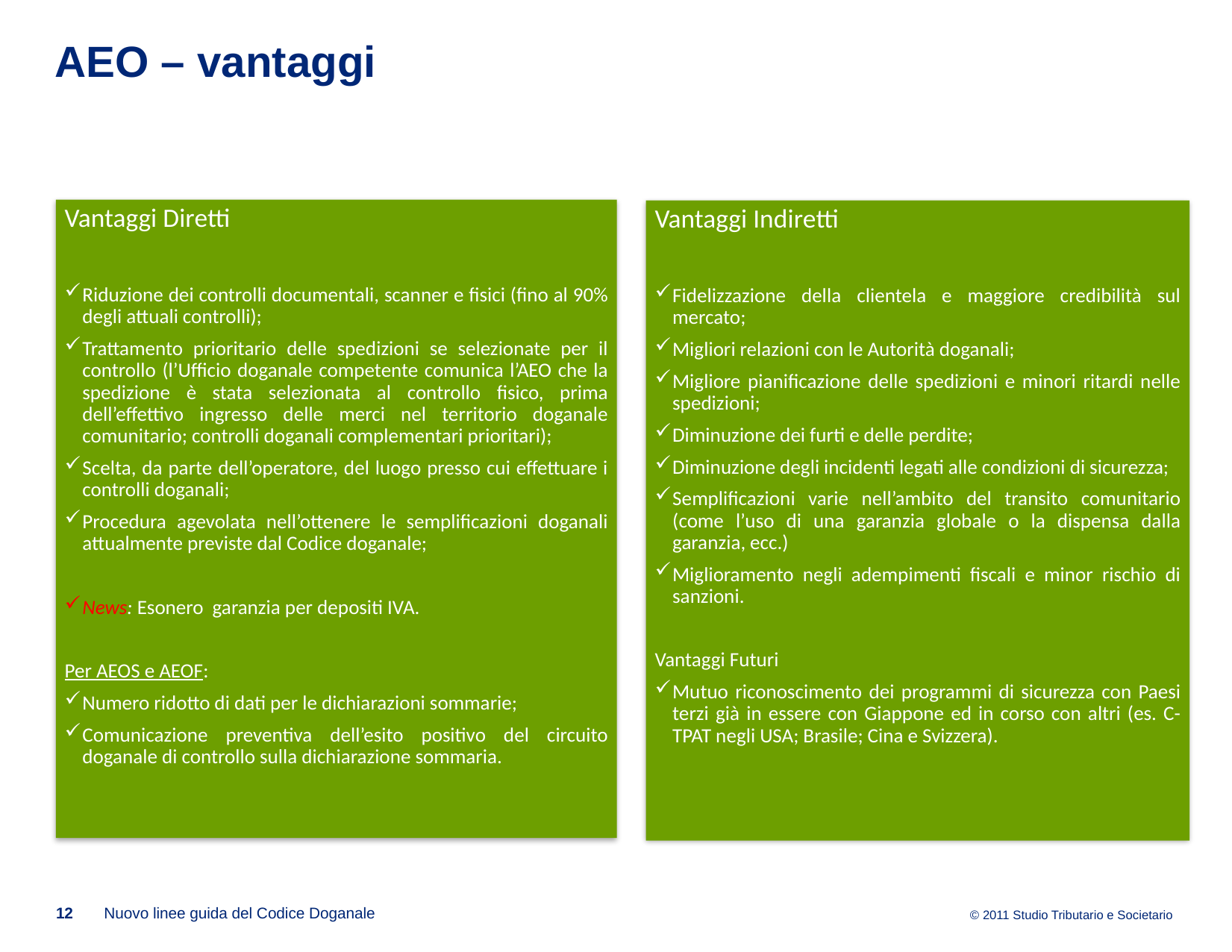

# AEO – vantaggi
Vantaggi Diretti

Riduzione dei controlli documentali, scanner e fisici (fino al 90% degli attuali controlli);
Trattamento prioritario delle spedizioni se selezionate per il controllo (l’Ufficio doganale competente comunica l’AEO che la spedizione è stata selezionata al controllo fisico, prima dell’effettivo ingresso delle merci nel territorio doganale comunitario; controlli doganali complementari prioritari);
Scelta, da parte dell’operatore, del luogo presso cui effettuare i controlli doganali;
Procedura agevolata nell’ottenere le semplificazioni doganali attualmente previste dal Codice doganale;

News: Esonero  garanzia per depositi IVA.

Per AEOS e AEOF:
Numero ridotto di dati per le dichiarazioni sommarie;
Comunicazione preventiva dell’esito positivo del circuito doganale di controllo sulla dichiarazione sommaria.
Vantaggi Indiretti

Fidelizzazione della clientela e maggiore credibilità sul mercato;
Migliori relazioni con le Autorità doganali;
Migliore pianificazione delle spedizioni e minori ritardi nelle spedizioni;
Diminuzione dei furti e delle perdite;
Diminuzione degli incidenti legati alle condizioni di sicurezza;
Semplificazioni varie nell’ambito del transito comunitario (come l’uso di una garanzia globale o la dispensa dalla garanzia, ecc.)
Miglioramento negli adempimenti fiscali e minor rischio di sanzioni.

Vantaggi Futuri
Mutuo riconoscimento dei programmi di sicurezza con Paesi terzi già in essere con Giappone ed in corso con altri (es. C-TPAT negli USA; Brasile; Cina e Svizzera).

12
Nuovo linee guida del Codice Doganale